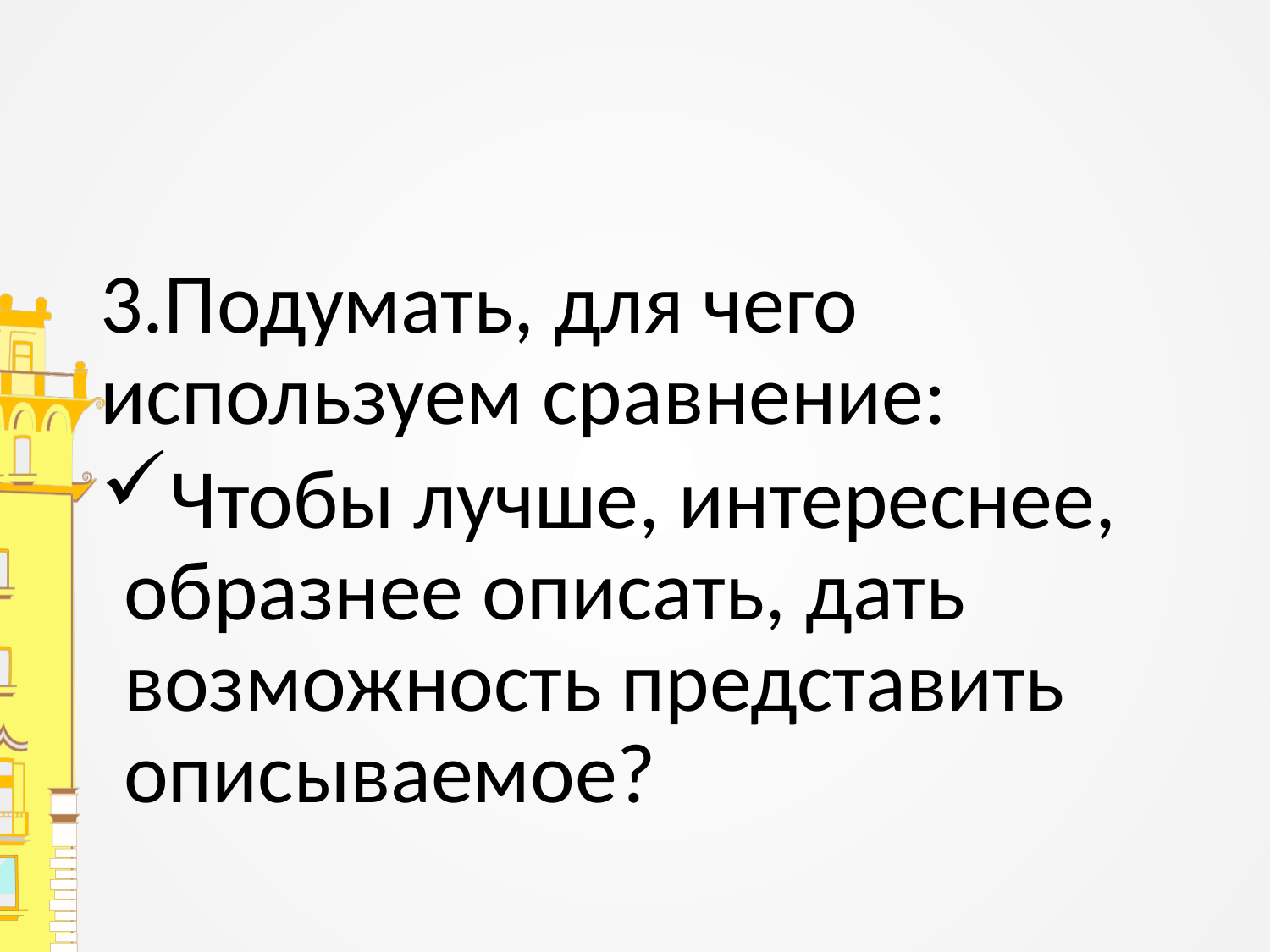

#
3.Подумать, для чего используем сравнение:
Чтобы лучше, интереснее, образнее описать, дать возможность представить описываемое?